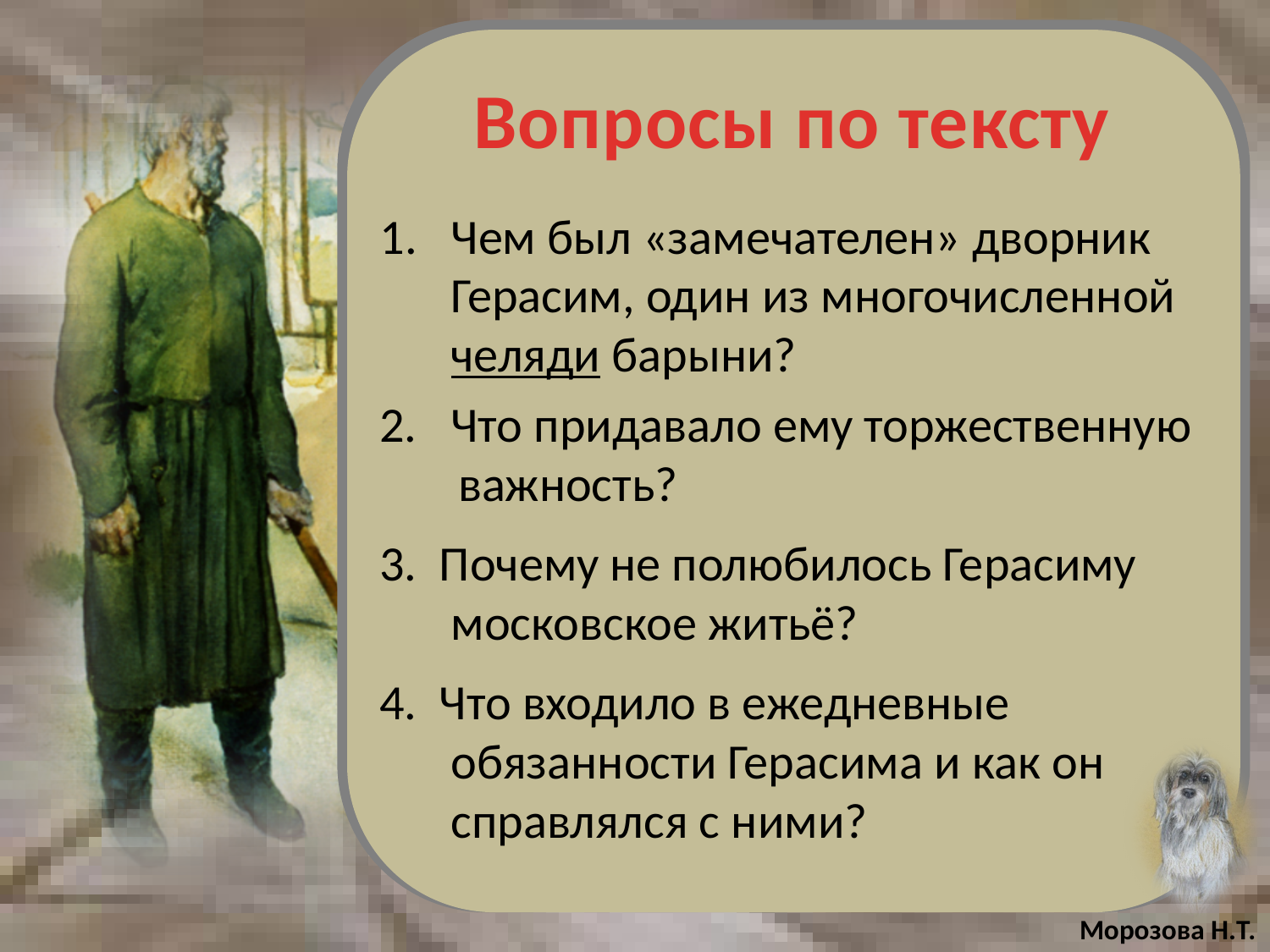

# Вопросы по тексту
Чем был «замечателен» дворник Герасим, один из многочисленной челяди барыни?
Что придавало ему торжественную
       важность?
3.  Почему не полюбилось Герасиму московское житьё?
4.  Что входило в ежедневные обязанности Герасима и как он справлялся с ними?